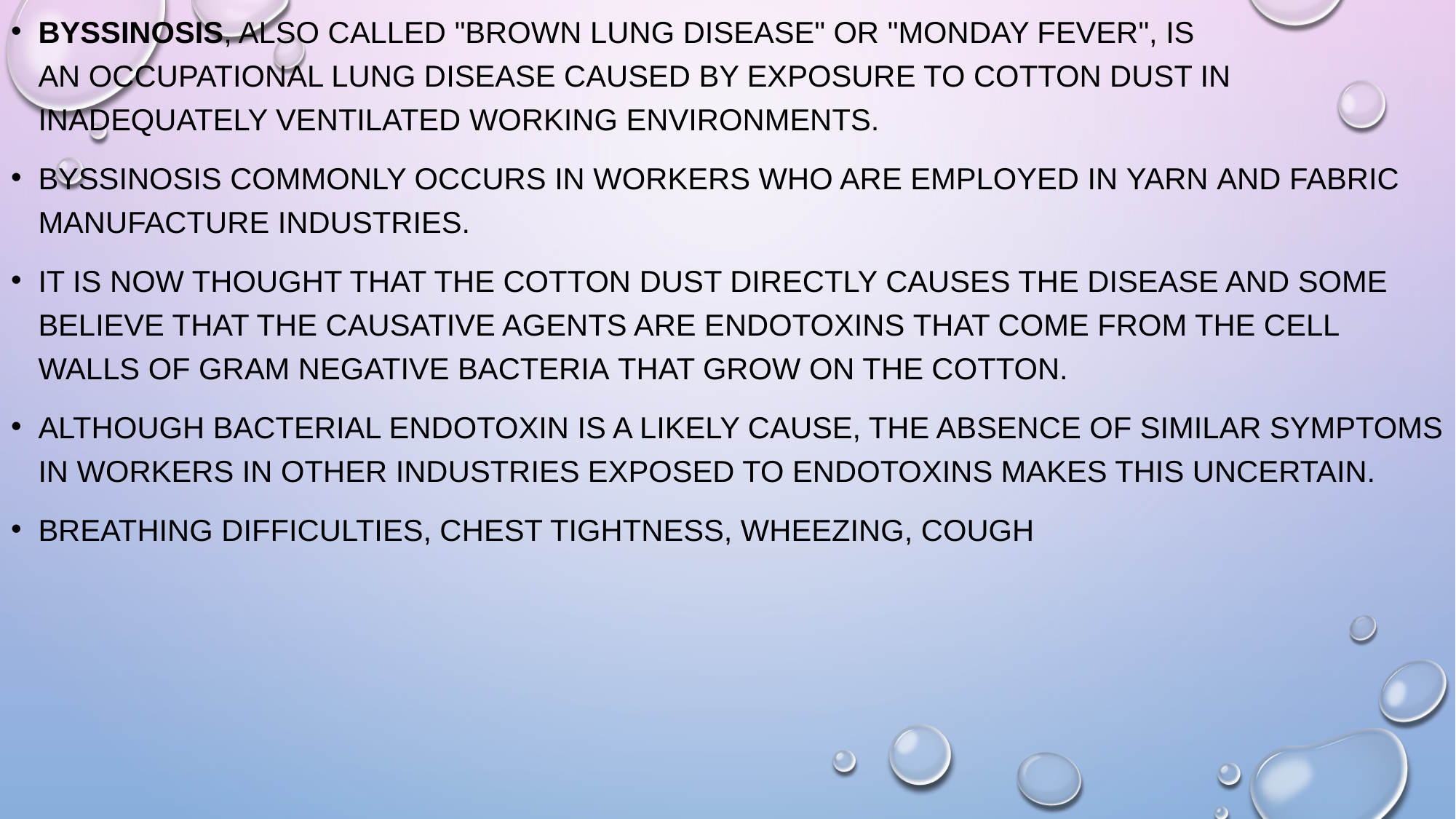

Byssinosis, also called "brown lung disease" or "Monday fever", is an occupational lung disease caused by exposure to cotton dust in inadequately ventilated working environments.
Byssinosis commonly occurs in workers who are employed in yarn and fabric manufacture industries.
It is now thought that the cotton dust directly causes the disease and some believe that the causative agents are endotoxins that come from the cell walls of gram negative bacteria that grow on the cotton.
Although bacterial endotoxin is a likely cause, the absence of similar symptoms in workers in other industries exposed to endotoxins makes this uncertain.
Breathing difficulties, Chest tightness, Wheezing, Cough